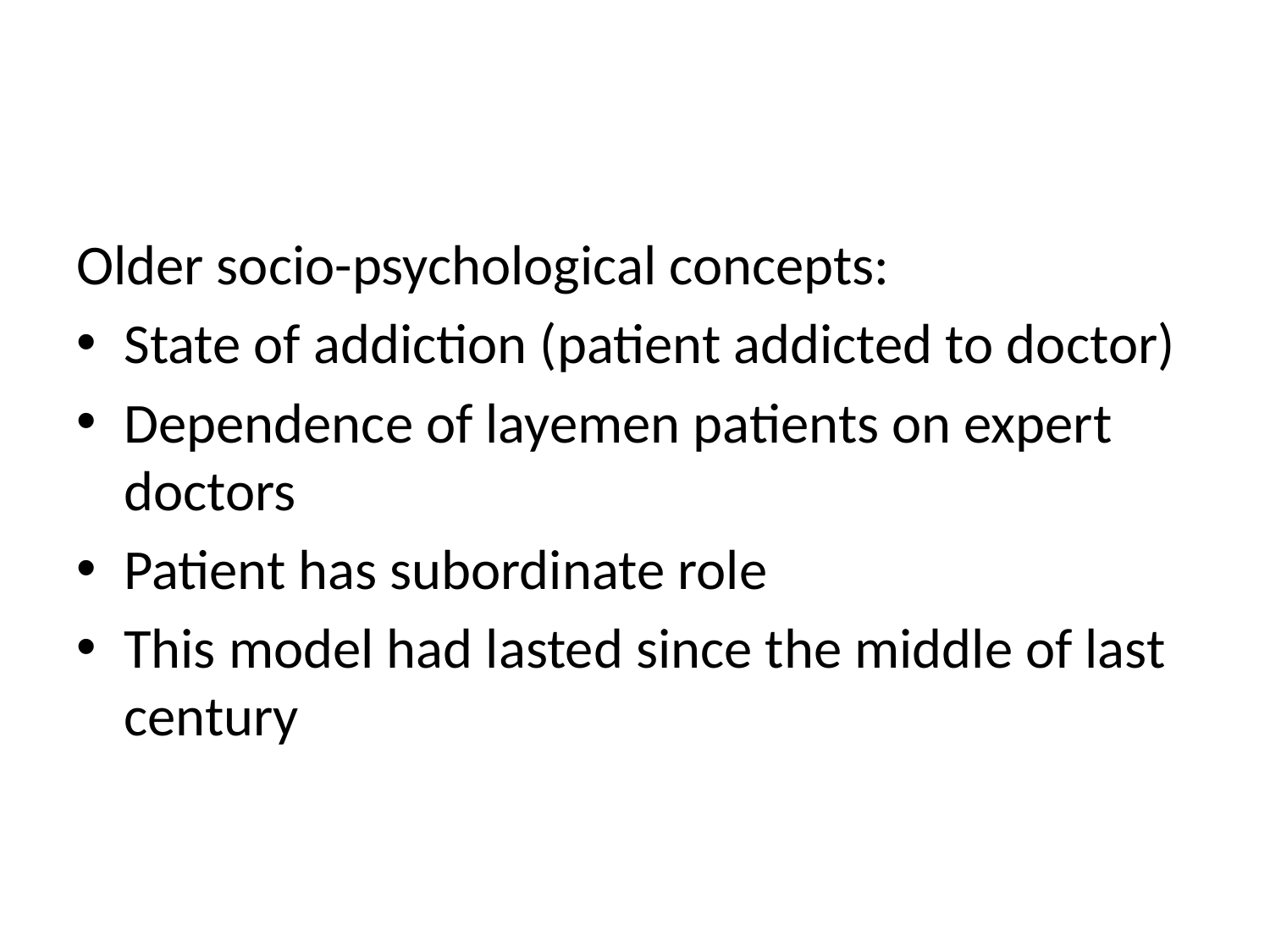

#
Older socio-psychological concepts:
State of addiction (patient addicted to doctor)
Dependence of layemen patients on expert doctors
Patient has subordinate role
This model had lasted since the middle of last century